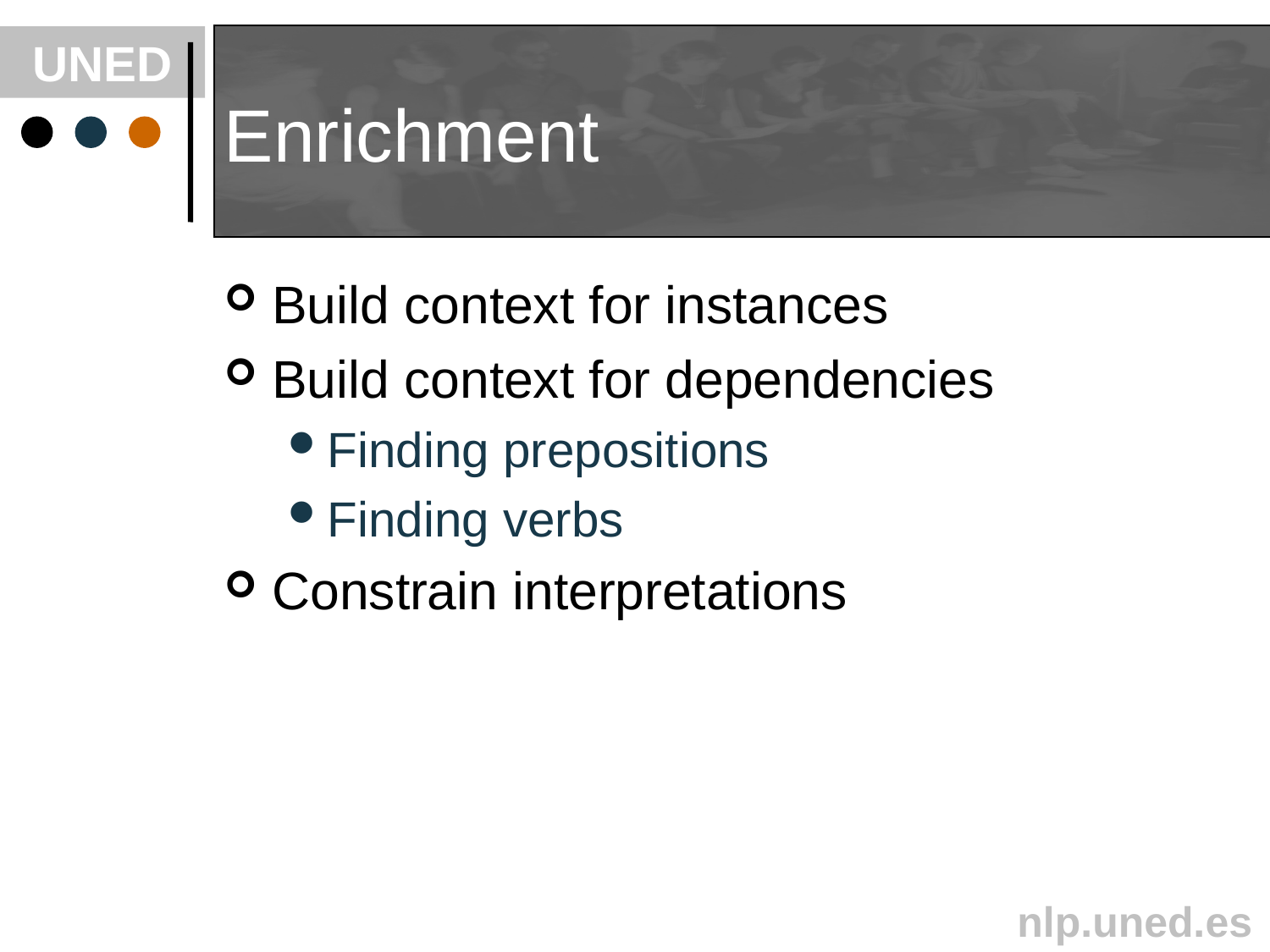

# Enrichment
Build context for instances
Build context for dependencies
Finding prepositions
Finding verbs
Constrain interpretations